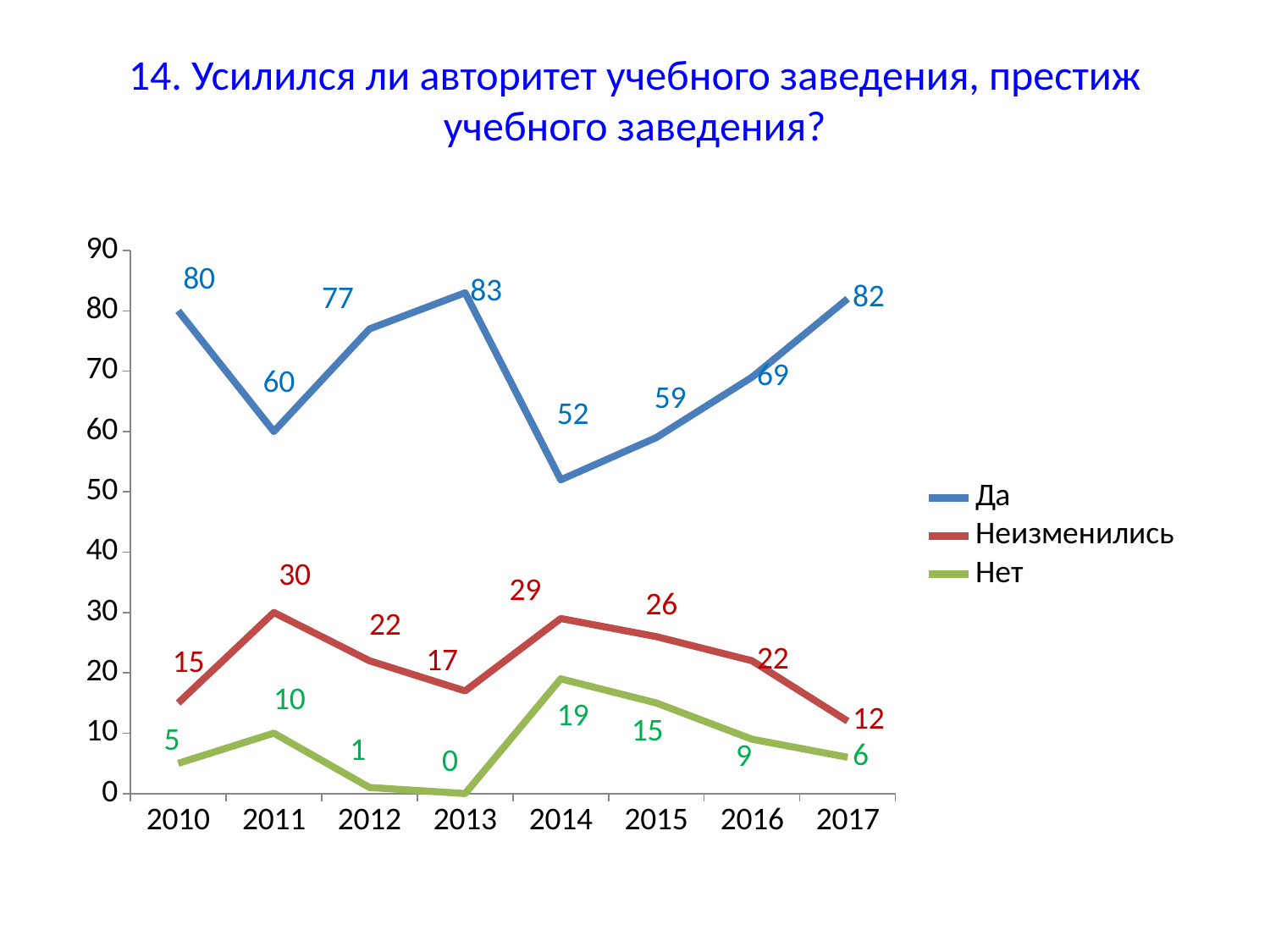

14. Усилился ли авторитет учебного заведения, престиж учебного заведения?

### Chart

| Category | Да | Неизменились | Нет |
|---|---|---|---|
| 2010 | 80.0 | 15.0 | 5.0 |
| 2011 | 60.0 | 30.0 | 10.0 |
| 2012 | 77.0 | 22.0 | 1.0 |
| 2013 | 83.0 | 17.0 | 0.0 |
| 2014 | 52.0 | 29.0 | 19.0 |
| 2015 | 59.0 | 26.0 | 15.0 |
| 2016 | 69.0 | 22.0 | 9.0 |
| 2017 | 82.0 | 12.0 | 6.0 |